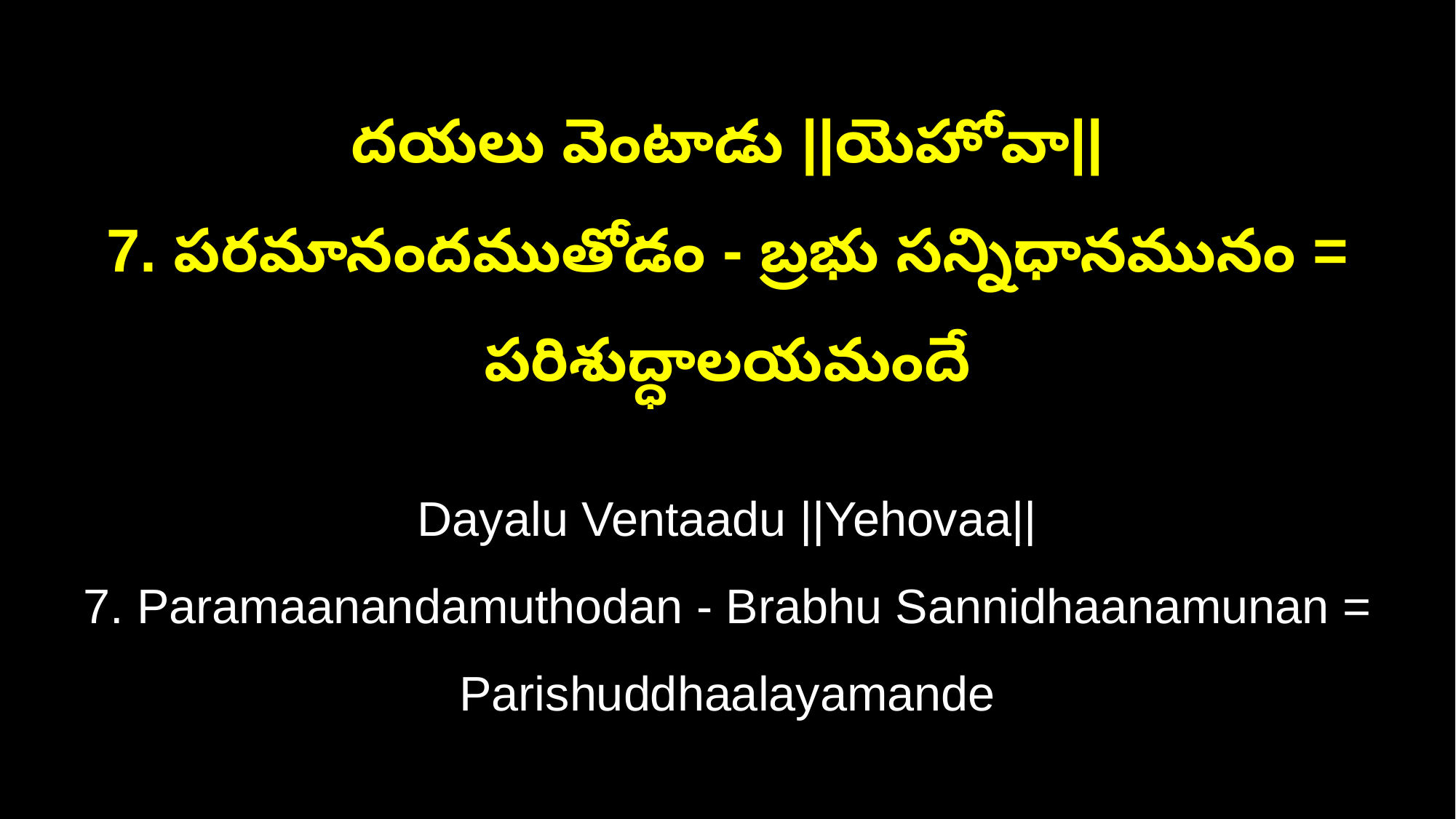

దయలు వెంటాడు ||యెహోవా||
7. పరమానందముతోడం - బ్రభు సన్నిధానమునం = పరిశుద్ధాలయమందే
Dayalu Ventaadu ||Yehovaa||
7. Paramaanandamuthodan - Brabhu Sannidhaanamunan = Parishuddhaalayamande